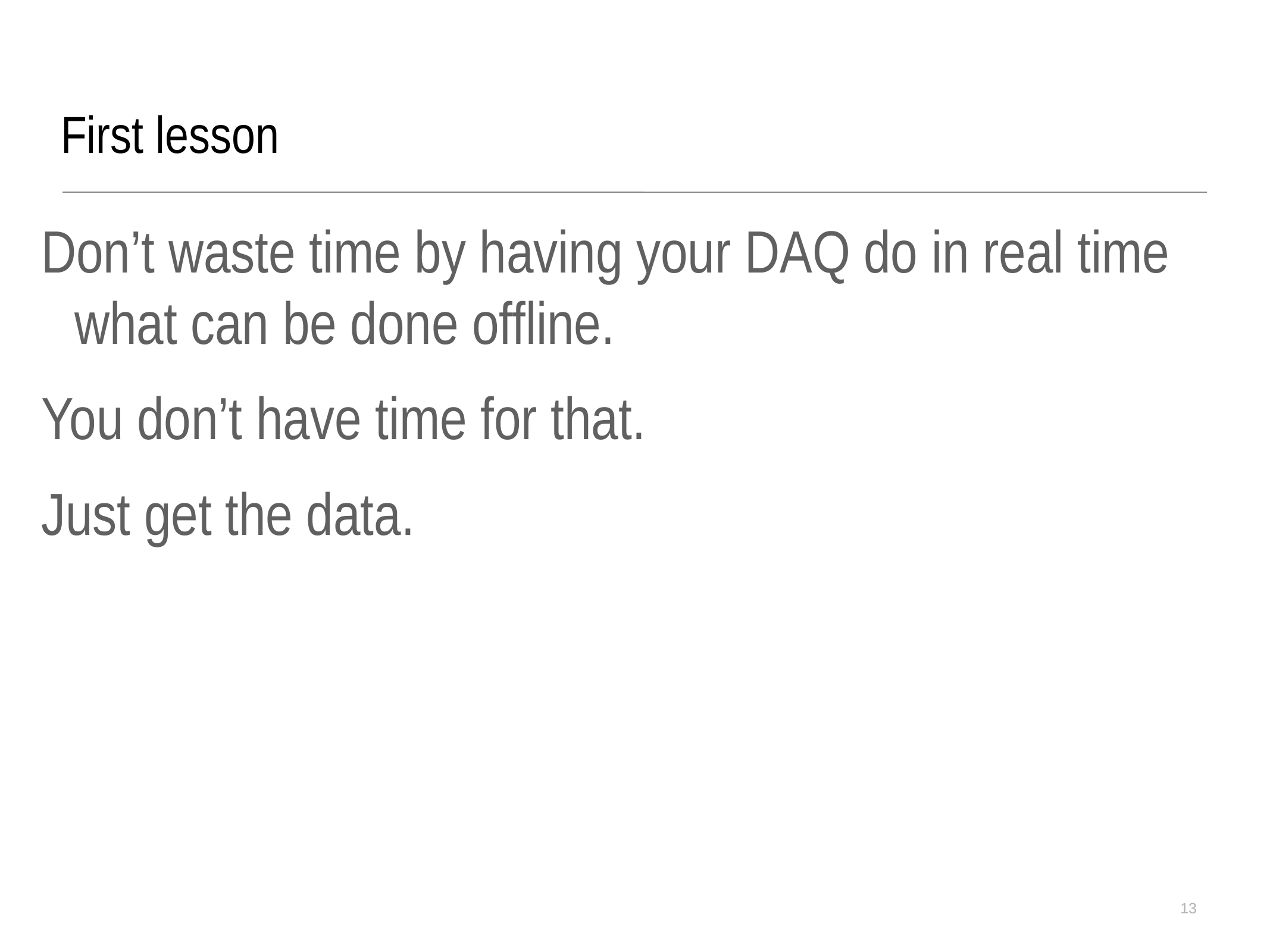

First lesson
Don’t waste time by having your DAQ do in real time what can be done offline.
You don’t have time for that.
Just get the data.
13